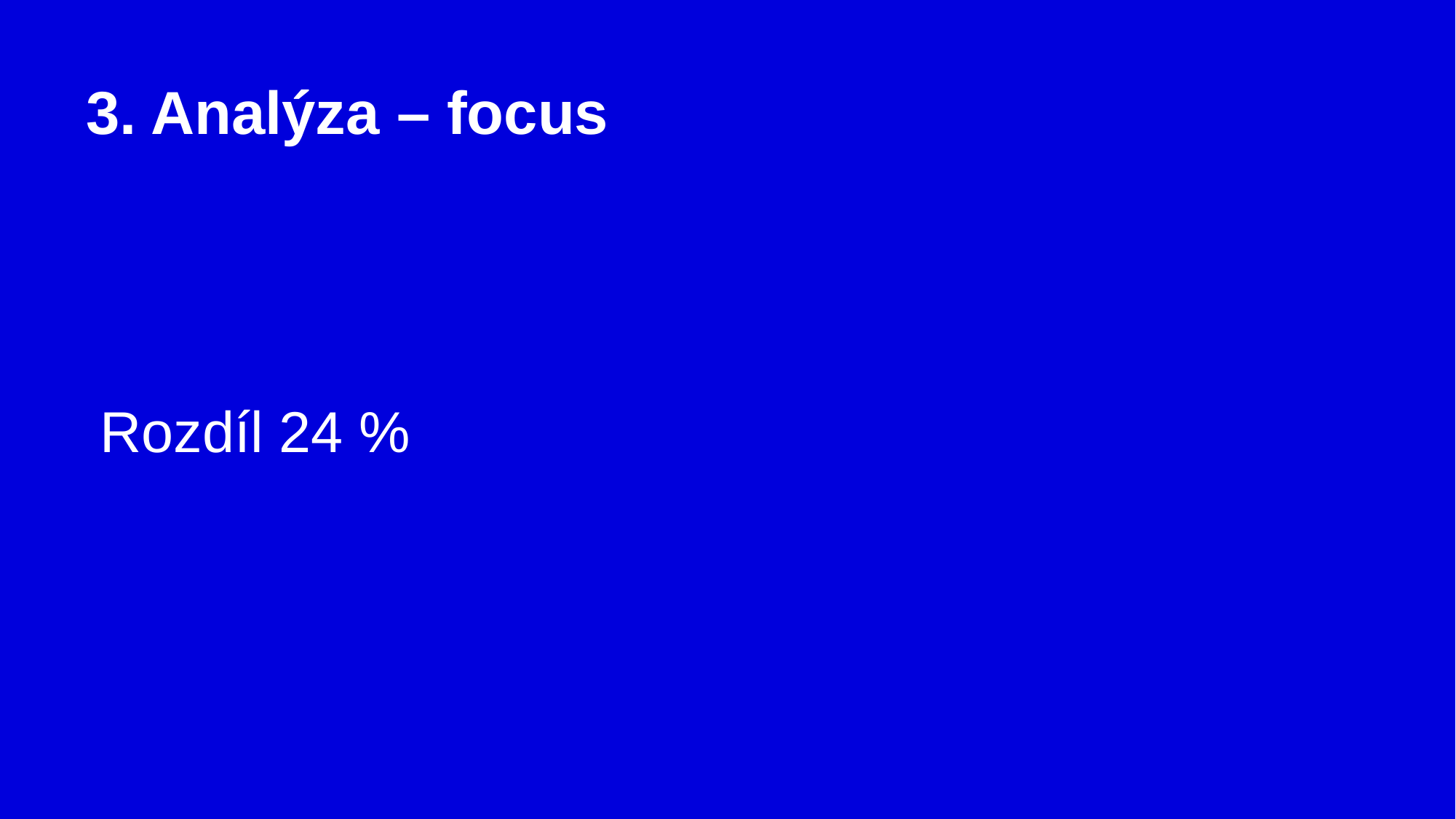

# 3. Analýza – focus
Rozdíl 24 %